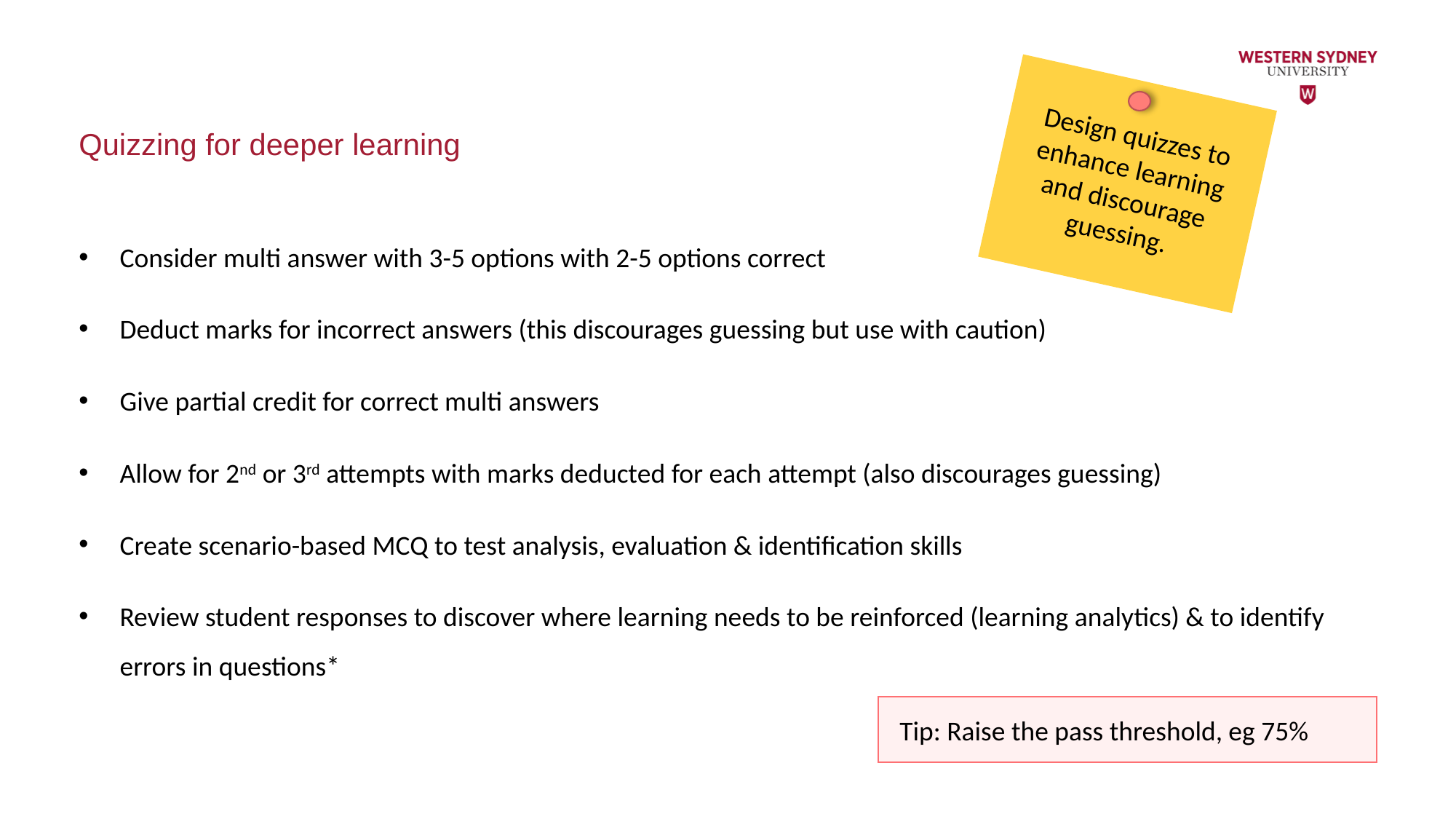

Design quizzes to enhance learning and discourage guessing.

# Quizzing for deeper learning
Consider multi answer with 3-5 options with 2-5 options correct
Deduct marks for incorrect answers (this discourages guessing but use with caution)
Give partial credit for correct multi answers
Allow for 2nd or 3rd attempts with marks deducted for each attempt (also discourages guessing)
Create scenario-based MCQ to test analysis, evaluation & identification skills
Review student responses to discover where learning needs to be reinforced (learning analytics) & to identify errors in questions*

Tip: Raise the pass threshold, eg 75%